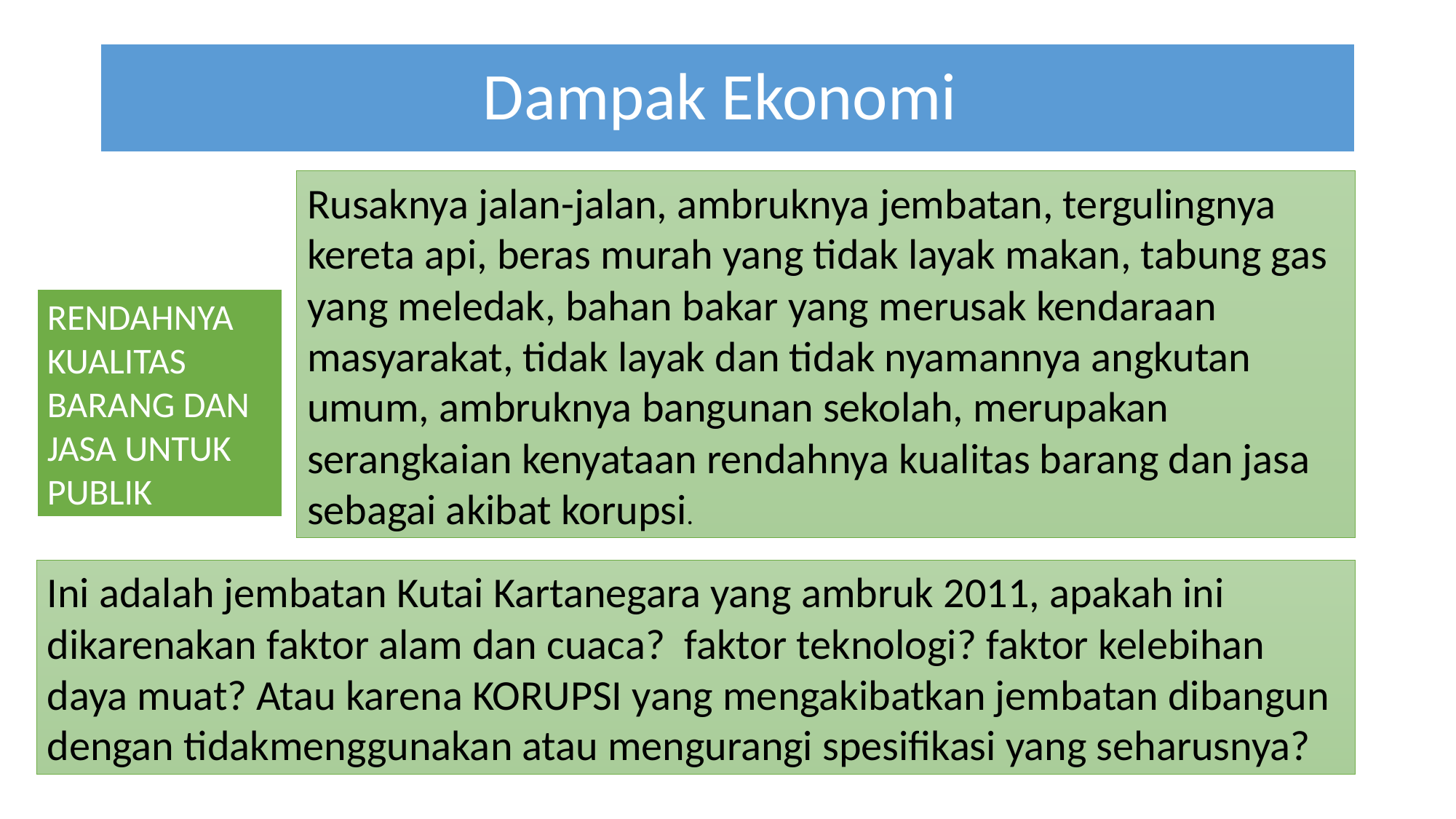

# Dampak Ekonomi
Rusaknya jalan-jalan, ambruknya jembatan, tergulingnya kereta api, beras murah yang tidak layak makan, tabung gas yang meledak, bahan bakar yang merusak kendaraan masyarakat, tidak layak dan tidak nyamannya angkutan umum, ambruknya bangunan sekolah, merupakan serangkaian kenyataan rendahnya kualitas barang dan jasa sebagai akibat korupsi.
RENDAHNYA KUALITAS BARANG DAN JASA UNTUK PUBLIK
Ini adalah jembatan Kutai Kartanegara yang ambruk 2011, apakah ini dikarenakan faktor alam dan cuaca?  faktor teknologi? faktor kelebihan daya muat? Atau karena KORUPSI yang mengakibatkan jembatan dibangun dengan tidakmenggunakan atau mengurangi spesifikasi yang seharusnya?